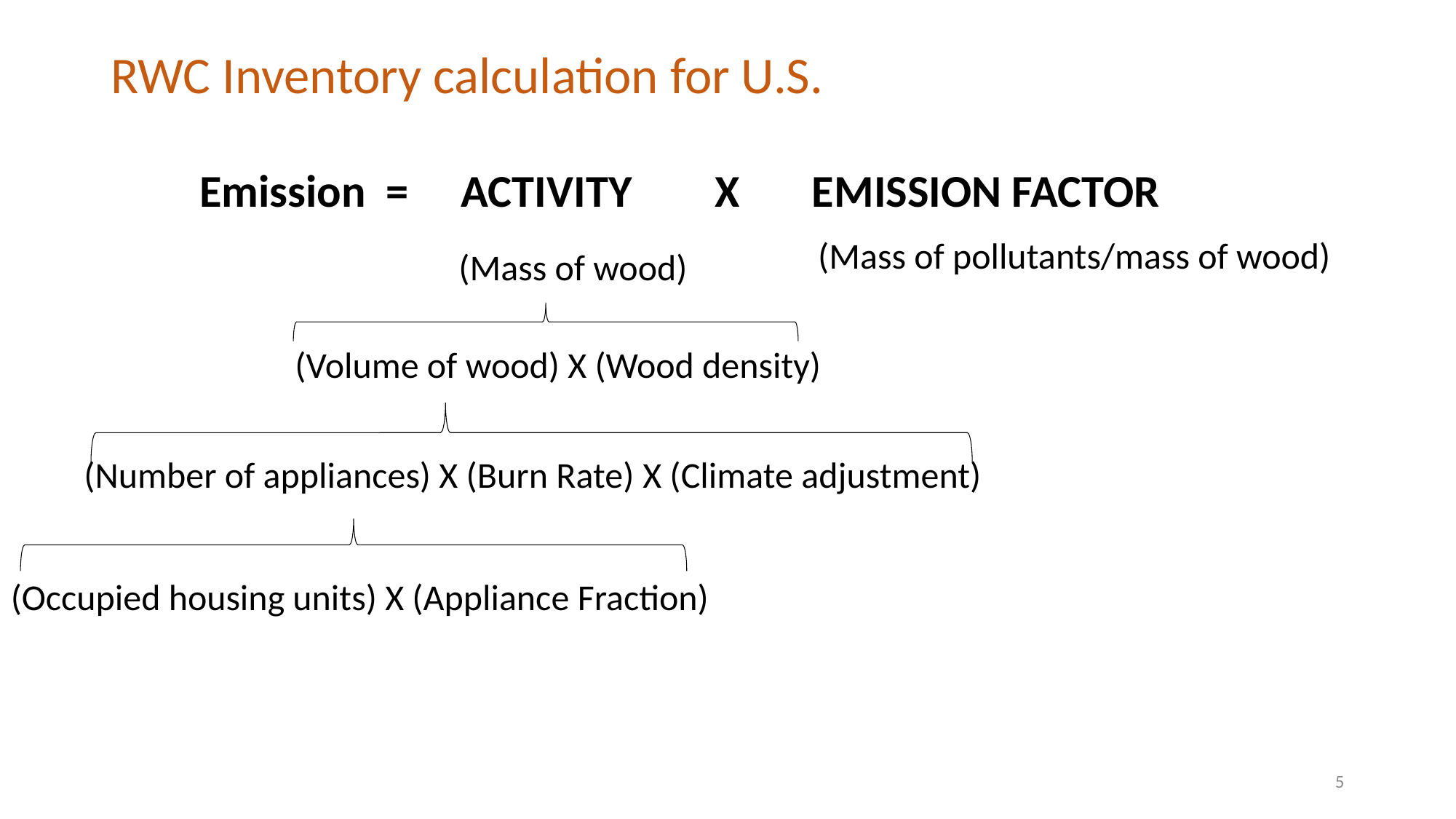

RWC Inventory calculation for U.S.

Emission  =     ACTIVITY        X       EMISSION FACTOR

(Mass of pollutants/mass of wood)
(Mass of wood)
(Volume of wood) X (Wood density)
(Number of appliances) X (Burn Rate) X (Climate adjustment)

(Occupied housing units) X (Appliance Fraction)
5